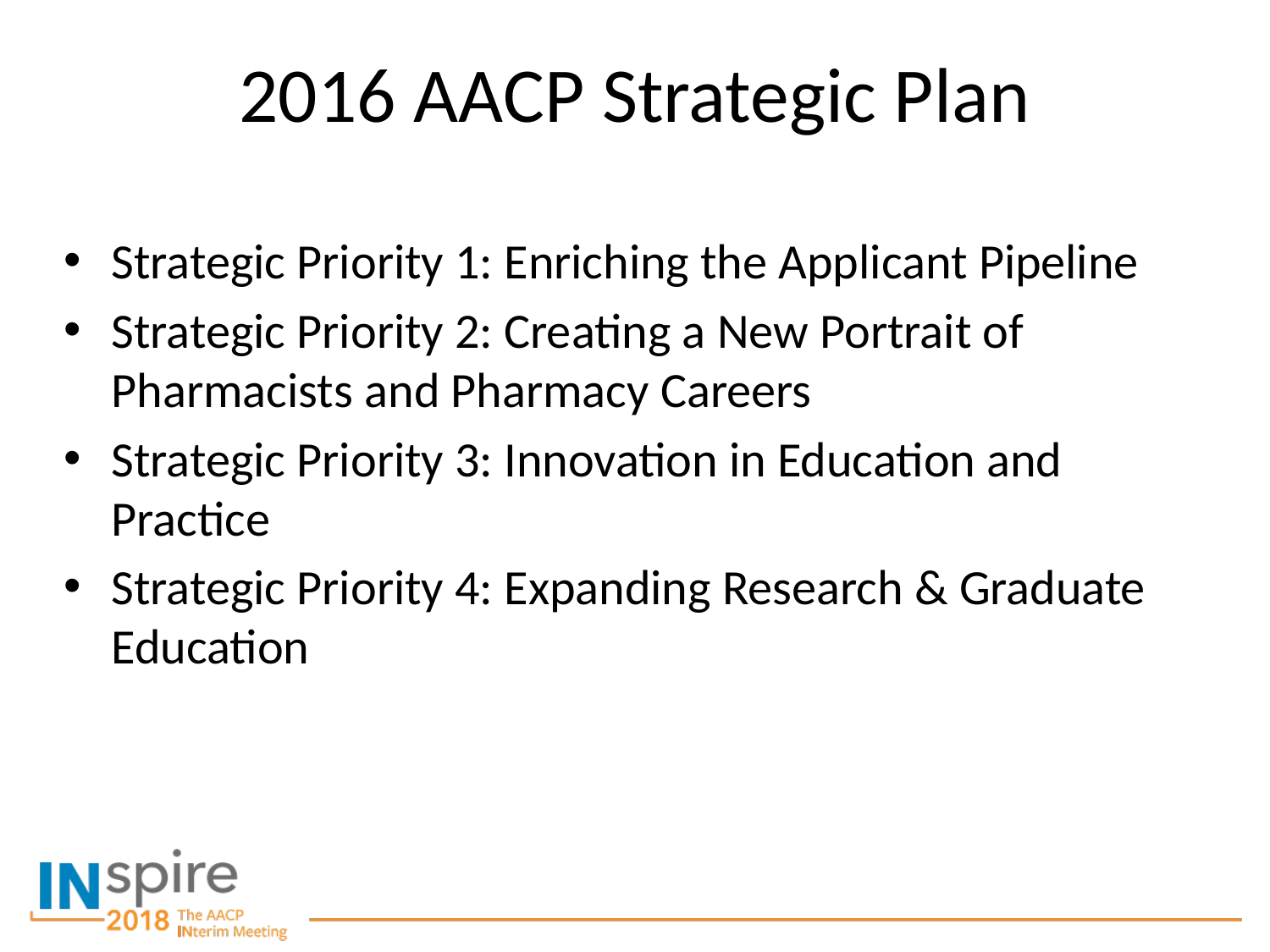

# 2016 AACP Strategic Plan

Strategic Priority 1: Enriching the Applicant Pipeline
Strategic Priority 2: Creating a New Portrait of Pharmacists and Pharmacy Careers
Strategic Priority 3: Innovation in Education and Practice
Strategic Priority 4: Expanding Research & Graduate Education